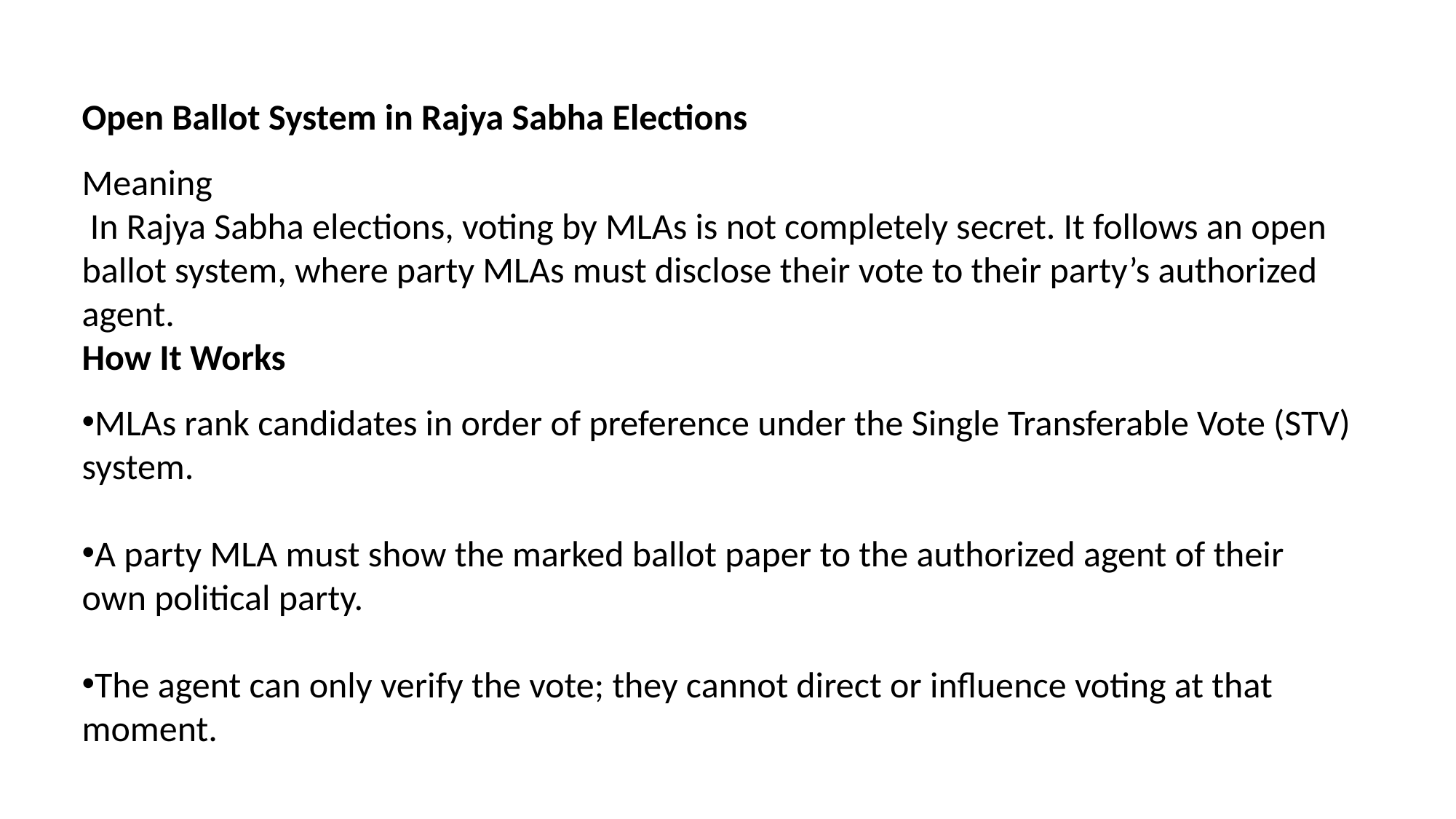

Open Ballot System in Rajya Sabha Elections
Meaning
 In Rajya Sabha elections, voting by MLAs is not completely secret. It follows an open ballot system, where party MLAs must disclose their vote to their party’s authorized agent.
How It Works
MLAs rank candidates in order of preference under the Single Transferable Vote (STV) system.

A party MLA must show the marked ballot paper to the authorized agent of their own political party.

The agent can only verify the vote; they cannot direct or influence voting at that moment.